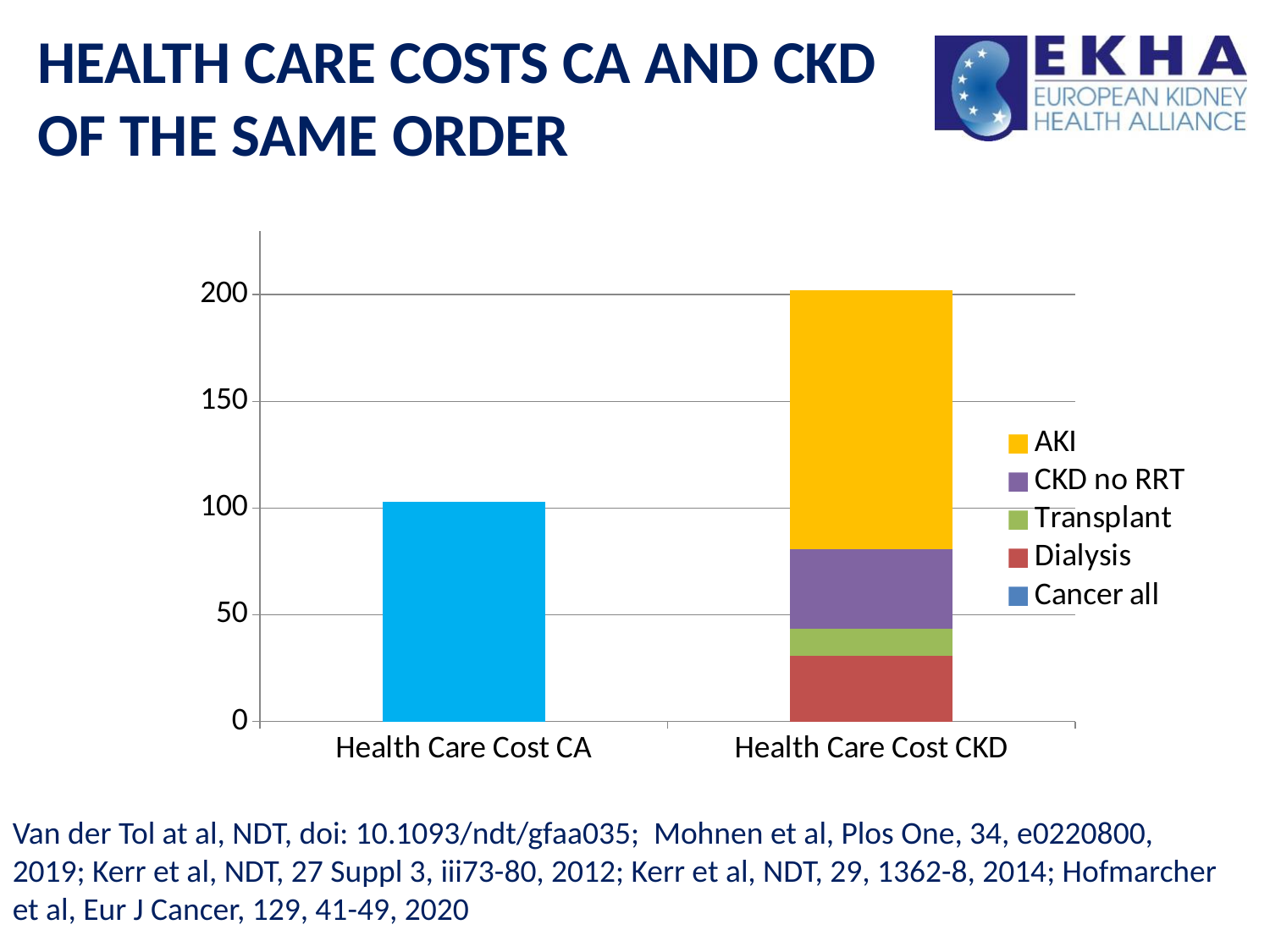

# HEALTH CARE COSTS CA AND CKD OF THE SAME ORDER

### Chart

| Category | Cancer all | Dialysis | Transplant | CKD no RRT | AKI |
|---|---|---|---|---|---|
| Health Care Cost CA | 103.0 | None | None | None | None |
| Health Care Cost CKD | None | 30.7 | 12.6 | 37.2 | 121.7 |
Van der Tol at al, NDT, doi: 10.1093/ndt/gfaa035;  Mohnen et al, Plos One, 34, e0220800, 2019; Kerr et al, NDT, 27 Suppl 3, iii73-80, 2012; Kerr et al, NDT, 29, 1362-8, 2014; Hofmarcher et al, Eur J Cancer, 129, 41-49, 2020

,